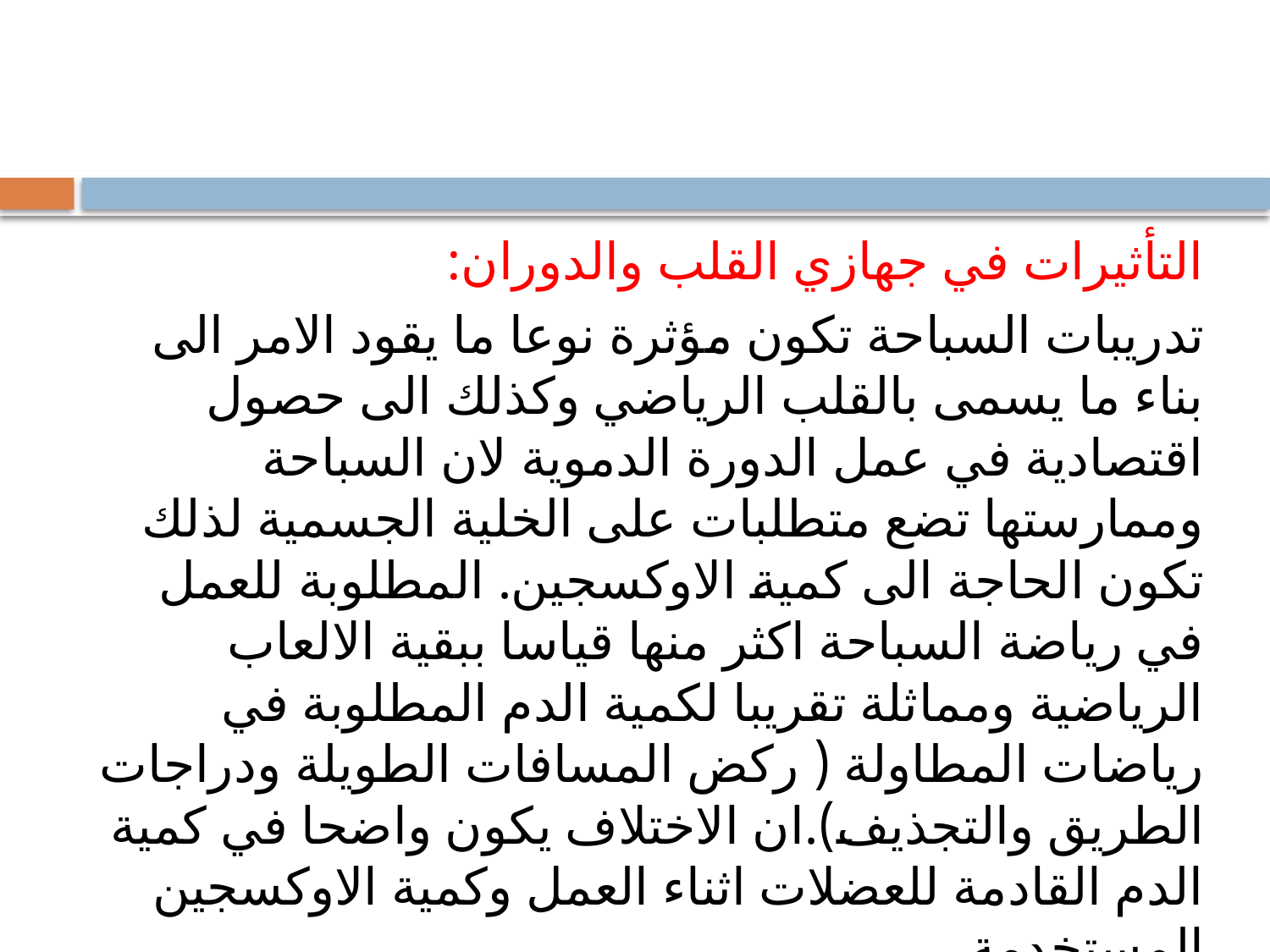

#
التأثيرات في جهازي القلب والدوران:
تدريبات السباحة تكون مؤثرة نوعا ما يقود الامر الى بناء ما يسمى بالقلب الرياضي وكذلك الى حصول اقتصادية في عمل الدورة الدموية لان السباحة وممارستها تضع متطلبات على الخلية الجسمية لذلك تكون الحاجة الى كمية الاوكسجين. المطلوبة للعمل في رياضة السباحة اكثر منها قياسا ببقية الالعاب الرياضية ومماثلة تقريبا لكمية الدم المطلوبة في رياضات المطاولة ( ركض المسافات الطويلة ودراجات الطريق والتجذيف).ان الاختلاف يكون واضحا في كمية الدم القادمة للعضلات اثناء العمل وكمية الاوكسجين المستخدمة